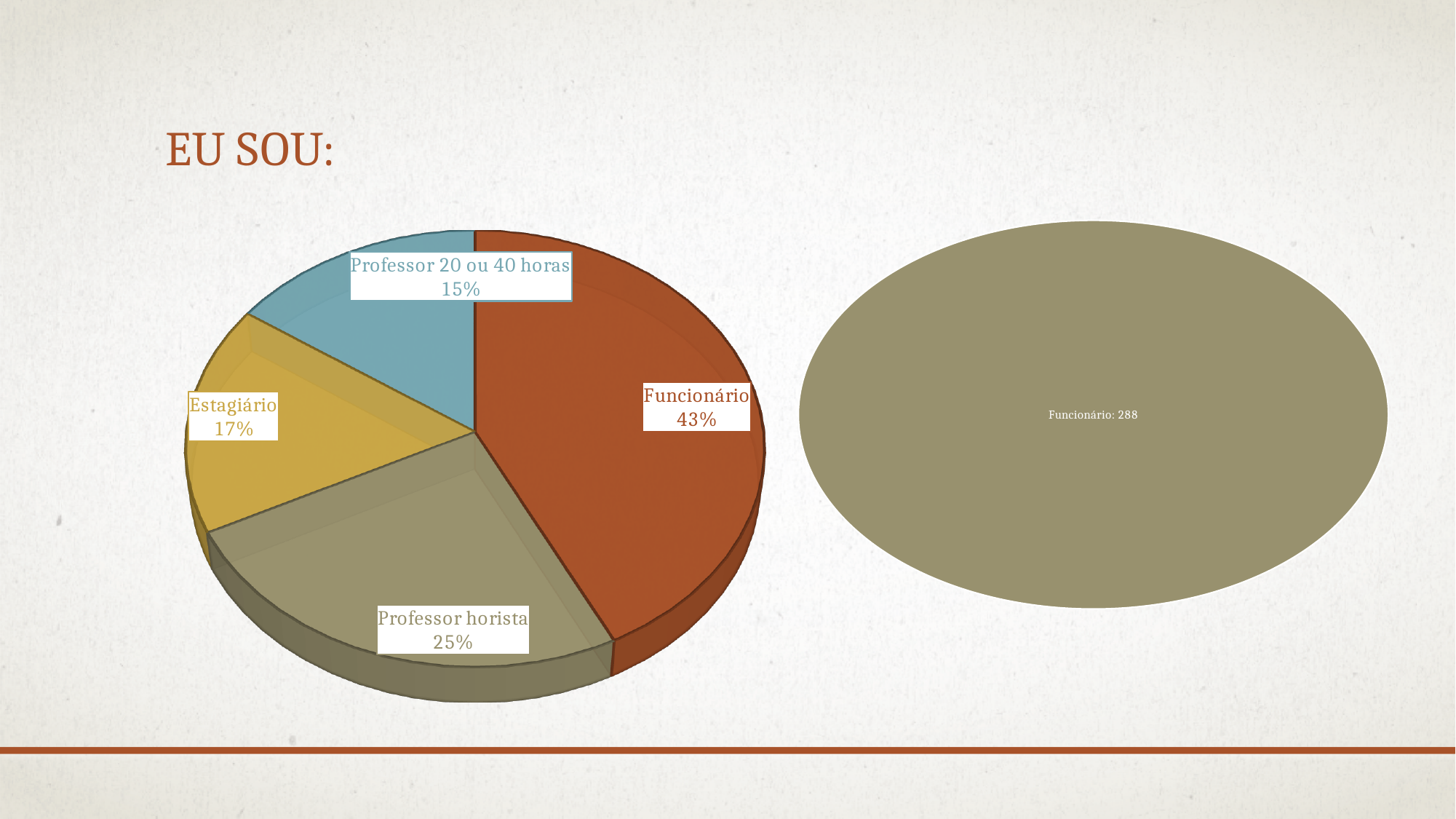

# Eu sou:

[unsupported chart]

Funcionário: 288